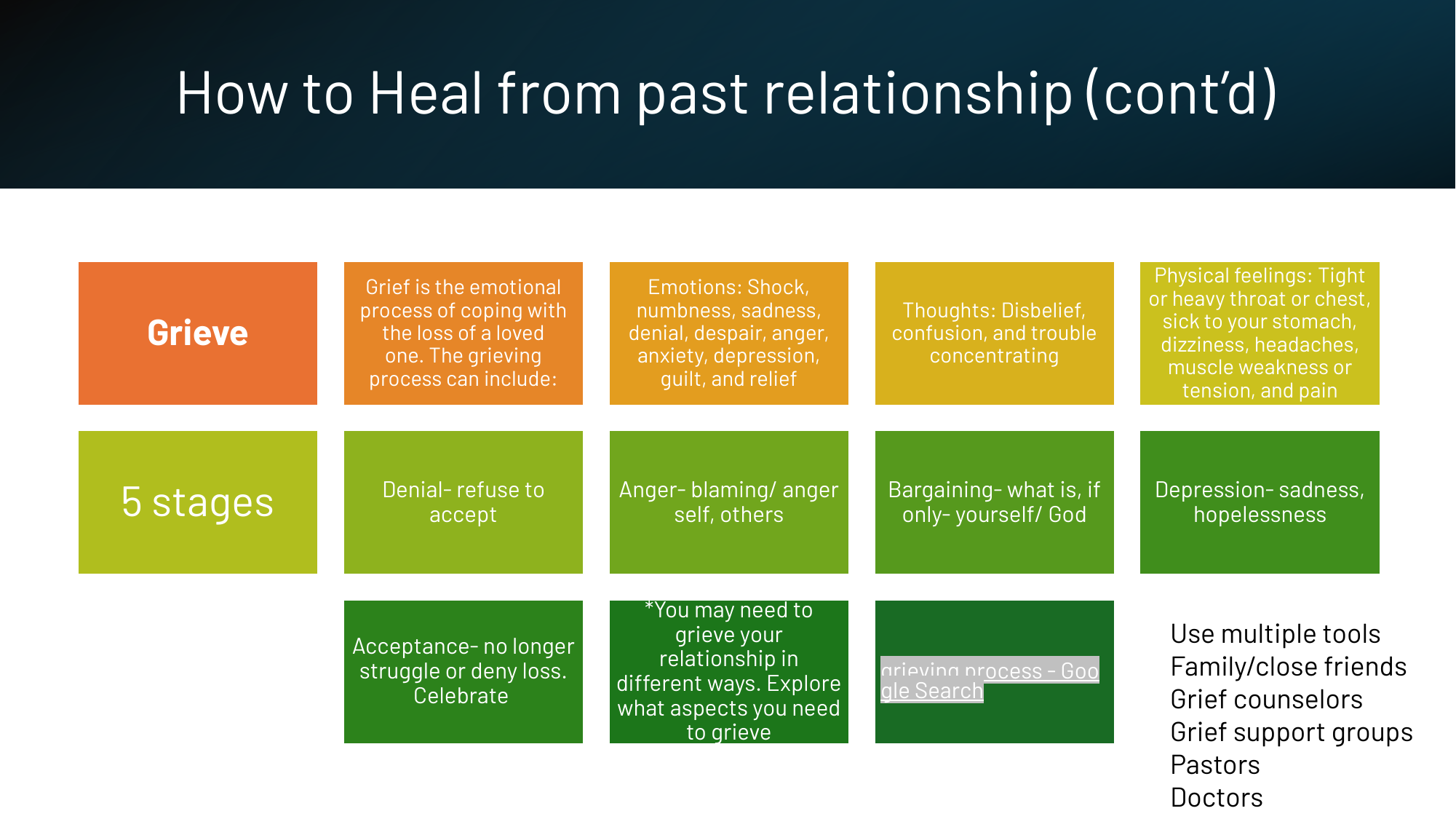

# How to Heal from past relationship (cont’d)
Grieve
Grief is the emotional process of coping with the loss of a loved one. The grieving process can include:
Emotions: Shock, numbness, sadness, denial, despair, anger, anxiety, depression, guilt, and relief
Thoughts: Disbelief, confusion, and trouble concentrating
Physical feelings: Tight or heavy throat or chest, sick to your stomach, dizziness, headaches, muscle weakness or tension, and pain
5 stages
Denial- refuse to accept
Anger- blaming/ anger self, others
Bargaining- what is, if only- yourself/ God
Depression- sadness, hopelessness
Acceptance- no longer struggle or deny loss. Celebrate
*You may need to grieve your relationship in different ways. Explore what aspects you need to grieve
grieving process - Google Search
Use multiple tools
Family/close friends
Grief counselors
Grief support groups
Pastors
Doctors